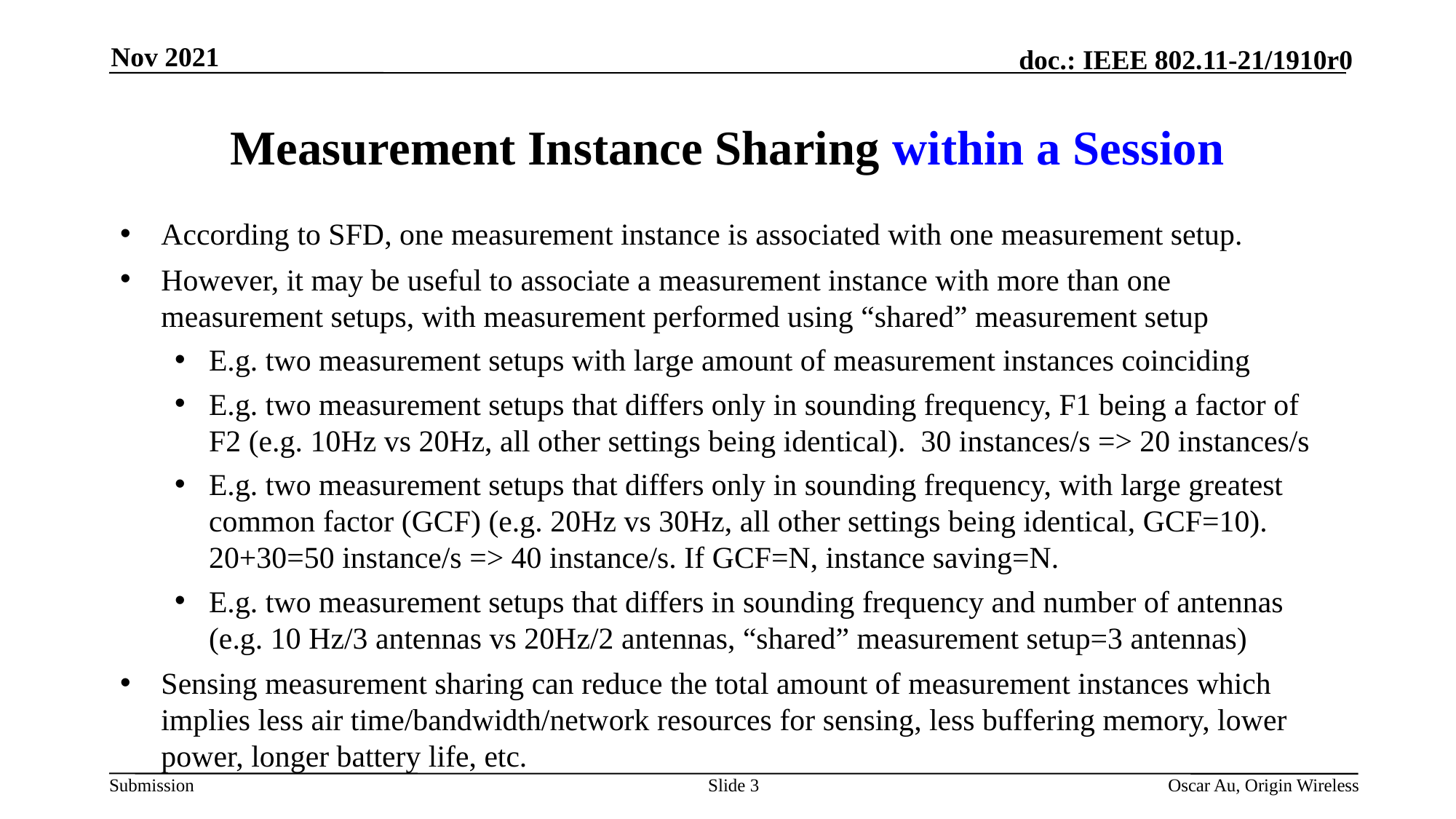

Nov 2021
# Measurement Instance Sharing within a Session
According to SFD, one measurement instance is associated with one measurement setup.
However, it may be useful to associate a measurement instance with more than one measurement setups, with measurement performed using “shared” measurement setup
E.g. two measurement setups with large amount of measurement instances coinciding
E.g. two measurement setups that differs only in sounding frequency, F1 being a factor of F2 (e.g. 10Hz vs 20Hz, all other settings being identical).  30 instances/s => 20 instances/s
E.g. two measurement setups that differs only in sounding frequency, with large greatest common factor (GCF) (e.g. 20Hz vs 30Hz, all other settings being identical, GCF=10).  20+30=50 instance/s => 40 instance/s. If GCF=N, instance saving=N.
E.g. two measurement setups that differs in sounding frequency and number of antennas (e.g. 10 Hz/3 antennas vs 20Hz/2 antennas, “shared” measurement setup=3 antennas)
Sensing measurement sharing can reduce the total amount of measurement instances which implies less air time/bandwidth/network resources for sensing, less buffering memory, lower power, longer battery life, etc.

Slide 3
Oscar Au, Origin Wireless